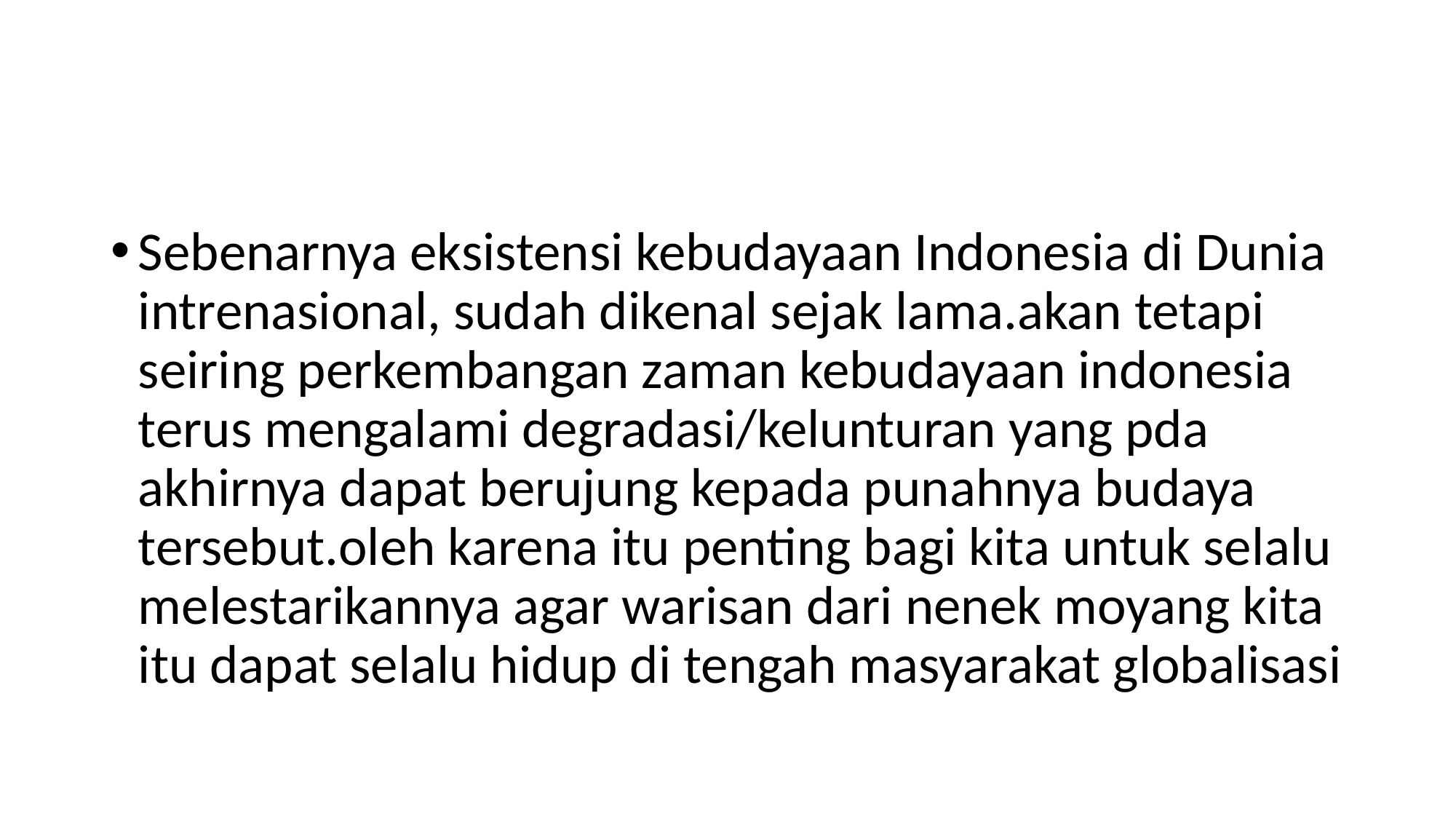

#
Sebenarnya eksistensi kebudayaan Indonesia di Dunia intrenasional, sudah dikenal sejak lama.akan tetapi seiring perkembangan zaman kebudayaan indonesia terus mengalami degradasi/kelunturan yang pda akhirnya dapat berujung kepada punahnya budaya tersebut.oleh karena itu penting bagi kita untuk selalu melestarikannya agar warisan dari nenek moyang kita itu dapat selalu hidup di tengah masyarakat globalisasi